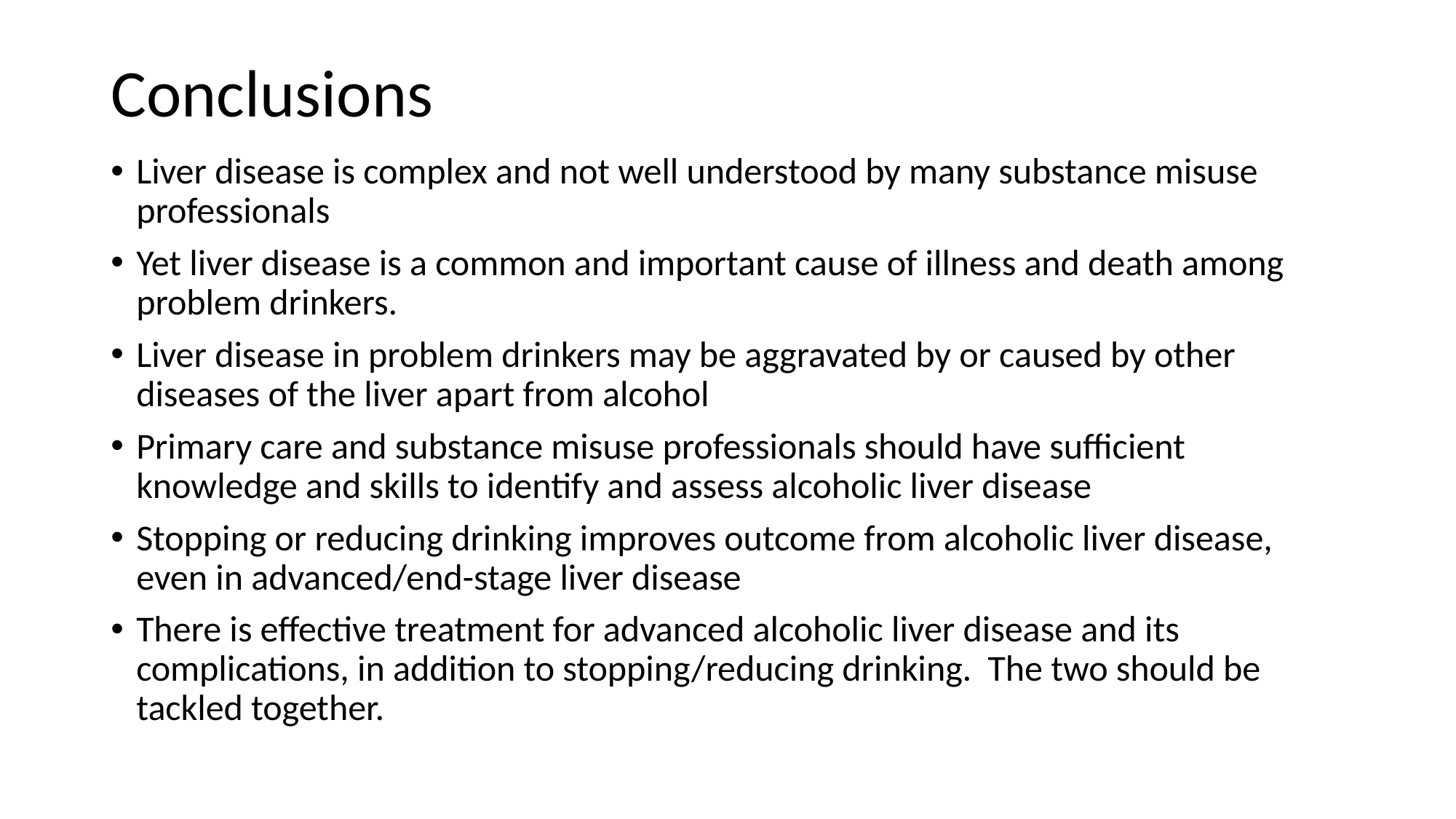

# Conclusions
Liver disease is complex and not well understood by many substance misuse professionals
Yet liver disease is a common and important cause of illness and death among problem drinkers.
Liver disease in problem drinkers may be aggravated by or caused by other diseases of the liver apart from alcohol
Primary care and substance misuse professionals should have sufficient knowledge and skills to identify and assess alcoholic liver disease
Stopping or reducing drinking improves outcome from alcoholic liver disease, even in advanced/end-stage liver disease
There is effective treatment for advanced alcoholic liver disease and its complications, in addition to stopping/reducing drinking.  The two should be tackled together.